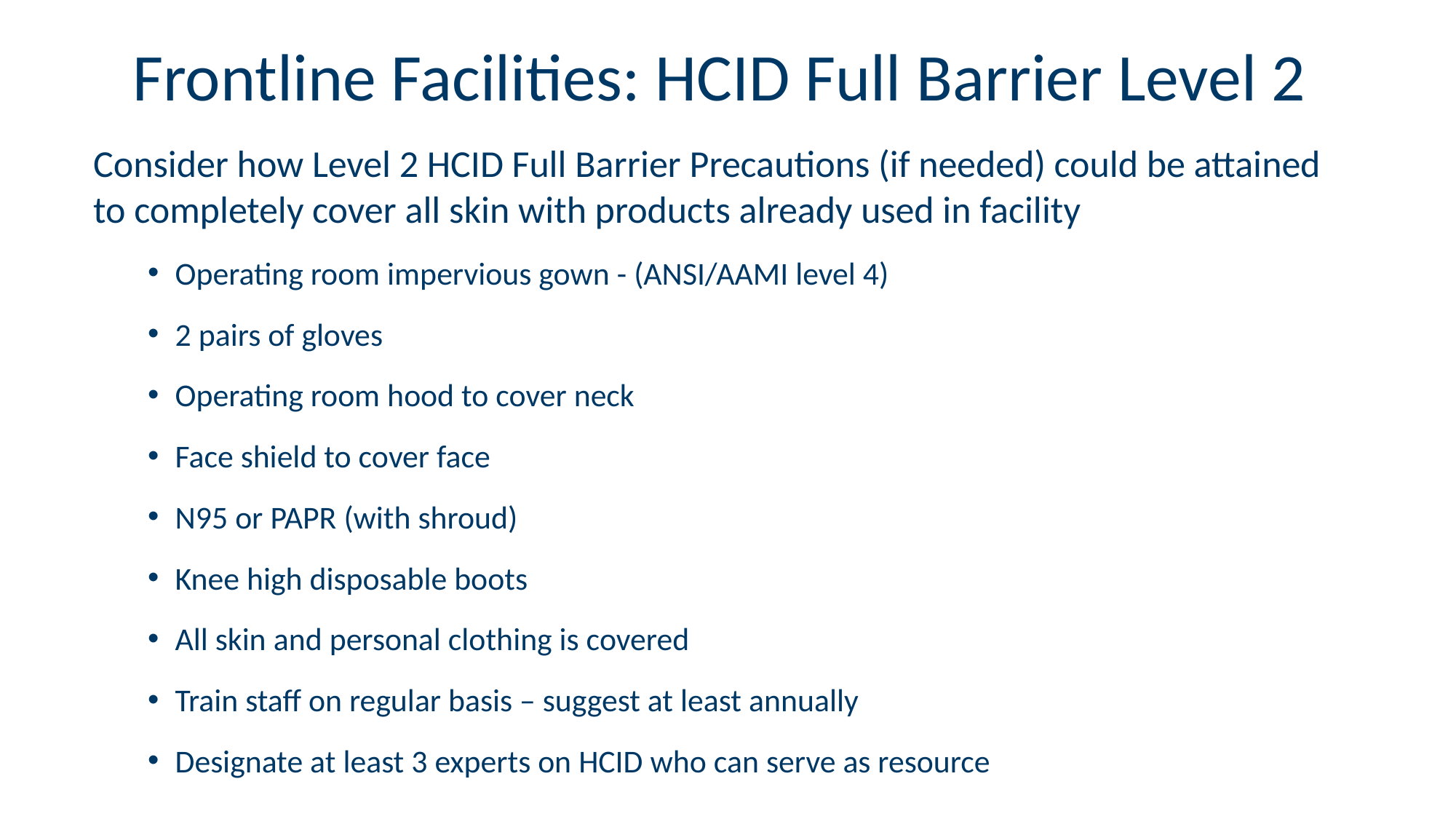

# Frontline Facilities: HCID Full Barrier Level 2
Consider how Level 2 HCID Full Barrier Precautions (if needed) could be attained to completely cover all skin with products already used in facility
Operating room impervious gown - (ANSI/AAMI level 4)
2 pairs of gloves
Operating room hood to cover neck
Face shield to cover face
N95 or PAPR (with shroud)
Knee high disposable boots
All skin and personal clothing is covered
Train staff on regular basis – suggest at least annually
Designate at least 3 experts on HCID who can serve as resource